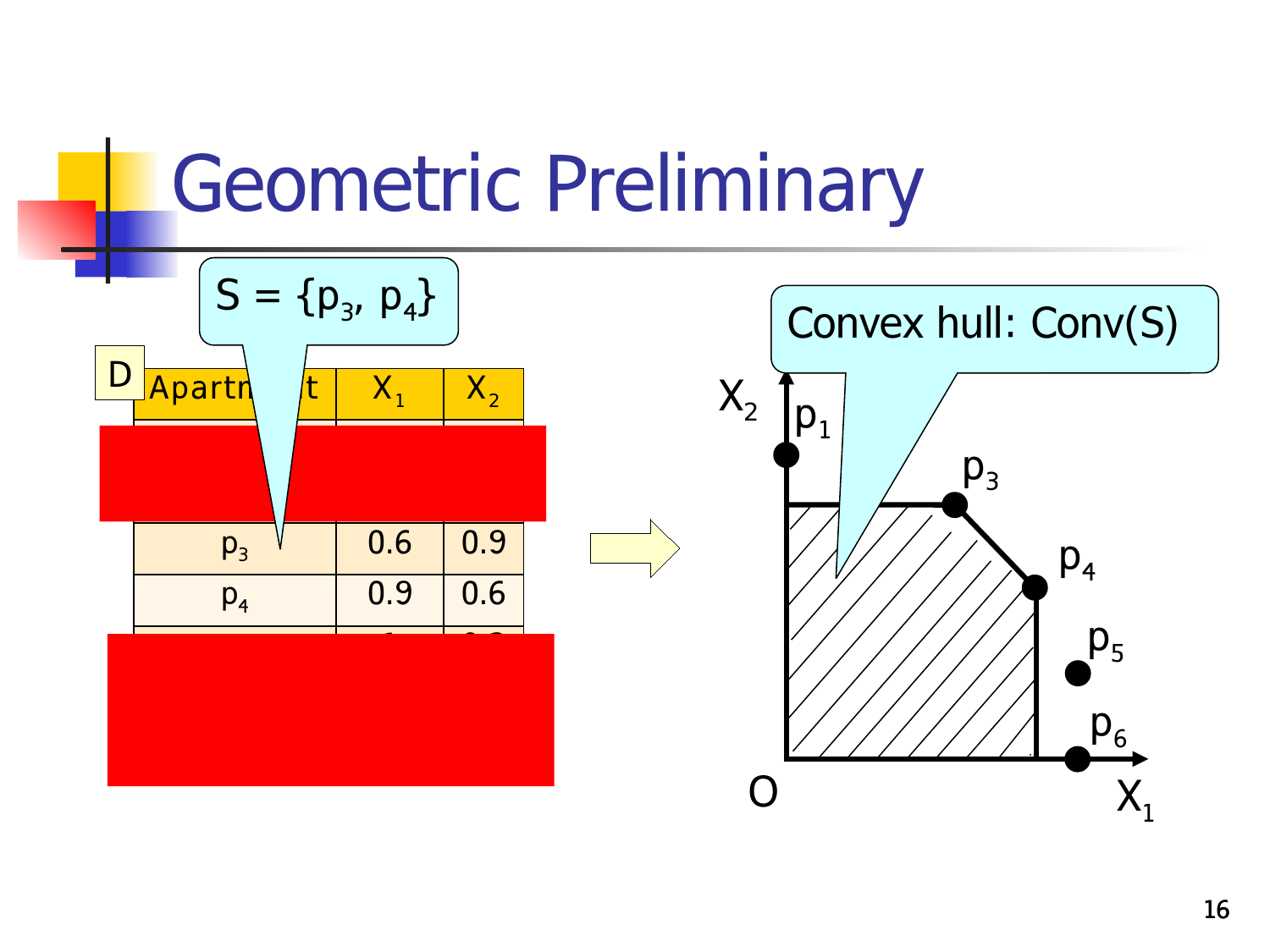

# Geometric Preliminary
S = {p3, p4}
Convex hull: Conv(S)
D
X2
p1
p2
p3

p4

p5

p6

O
X1
| Apartment | X1 | X2 |
| --- | --- | --- |
| p1 | 0 | 1 |
| p2 | 0.2 | 1 |
| p3 | 0.6 | 0.9 |
| p4 | 0.9 | 0.6 |
| p5 | 1 | 0.2 |
| p6 | 1 | 0 |
| … | … | … |

16
16